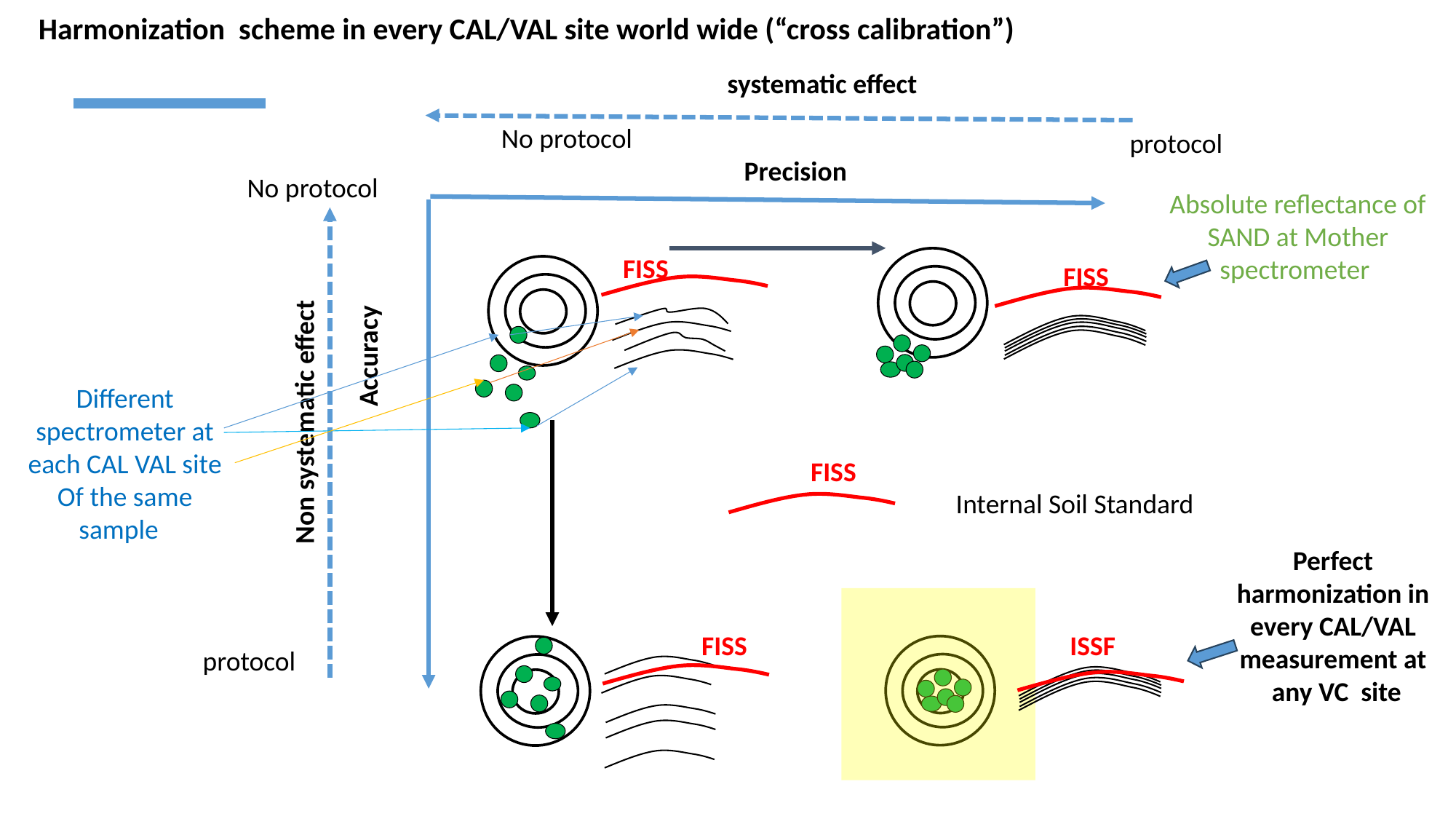

Harmonization  scheme in every CAL/VAL site world wide (“cross calibration”)
systematic effect
Non systematic effect
No protocol
protocol
No protocol
protocol
Precision
Absolute reflectance of SAND at Mother spectrometer
FISS

FISS

Accuracy
Different spectrometer at each CAL VAL site
Of the same sample
FISS
Internal Soil Standard

Perfect harmonization in every CAL/VAL measurement at any VC  site

FISS
ISSF